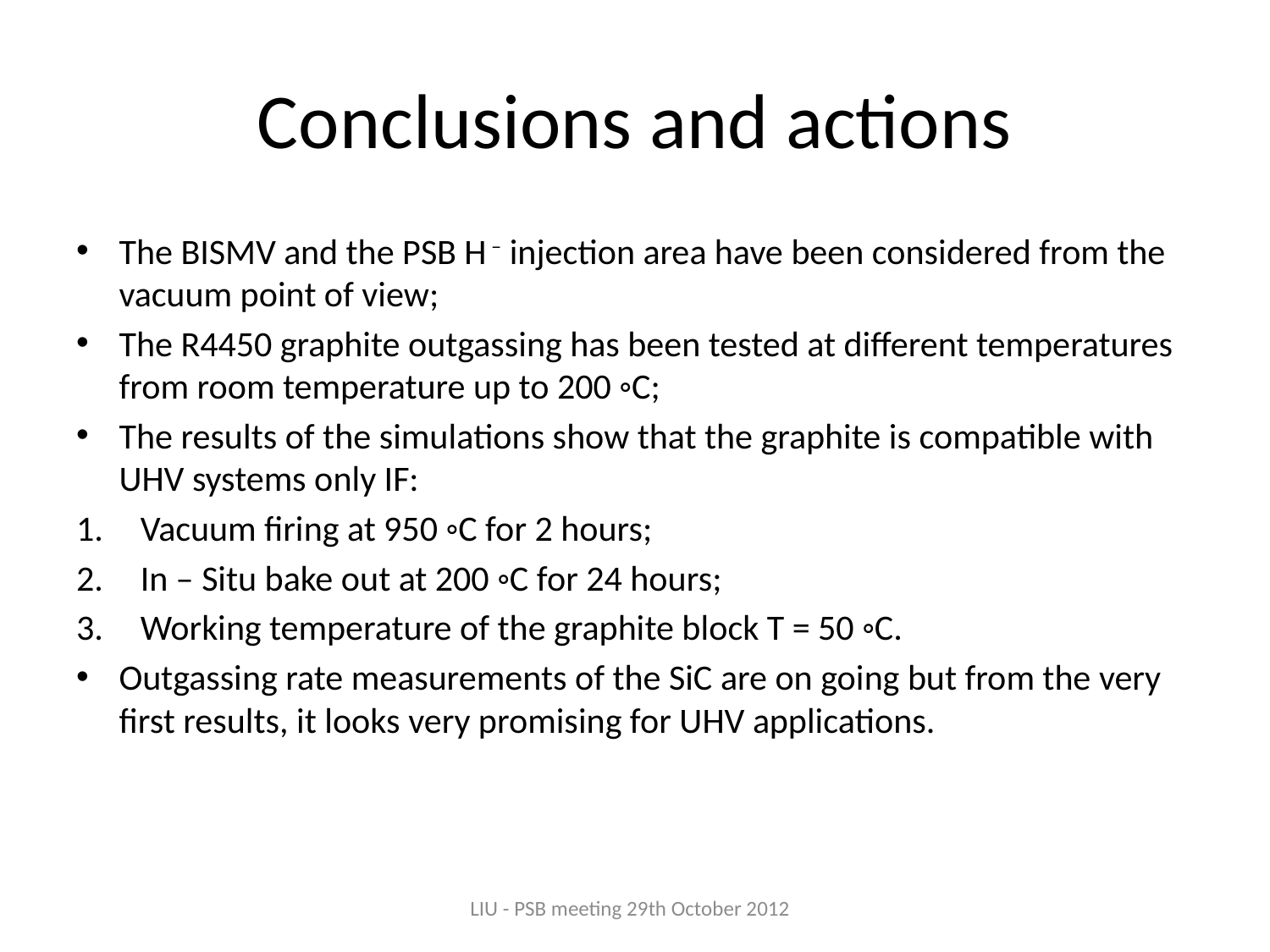

# Conclusions and actions
The BISMV and the PSB H – injection area have been considered from the vacuum point of view;
The R4450 graphite outgassing has been tested at different temperatures from room temperature up to 200 ◦C;
The results of the simulations show that the graphite is compatible with UHV systems only IF:
Vacuum firing at 950 ◦C for 2 hours;
In – Situ bake out at 200 ◦C for 24 hours;
Working temperature of the graphite block T = 50 ◦C.
Outgassing rate measurements of the SiC are on going but from the very first results, it looks very promising for UHV applications.

LIU - PSB meeting 29th October 2012